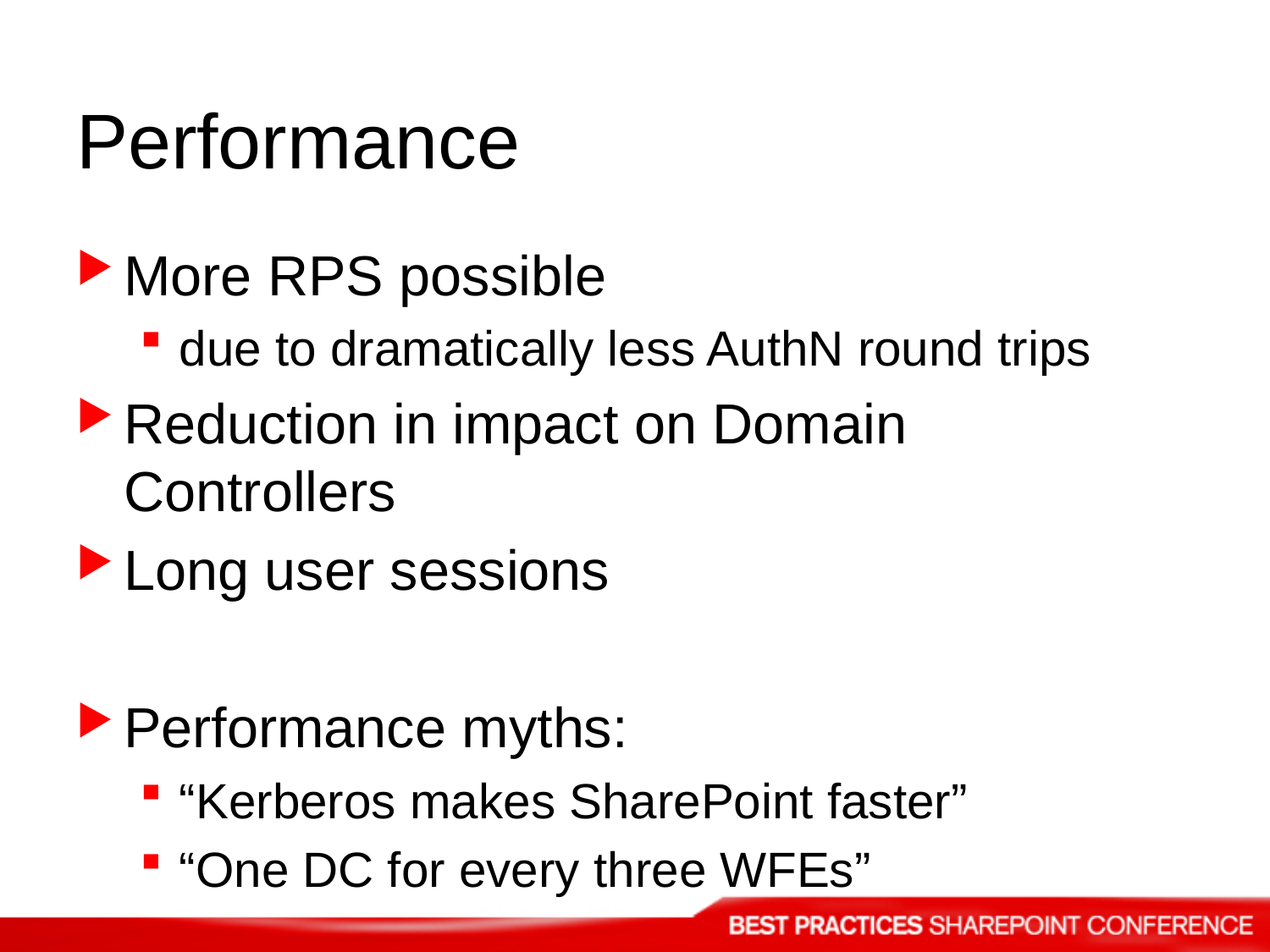

# Performance
More RPS possible
due to dramatically less AuthN round trips
Reduction in impact on Domain Controllers
Long user sessions

Performance myths:
“Kerberos makes SharePoint faster”
“One DC for every three WFEs”